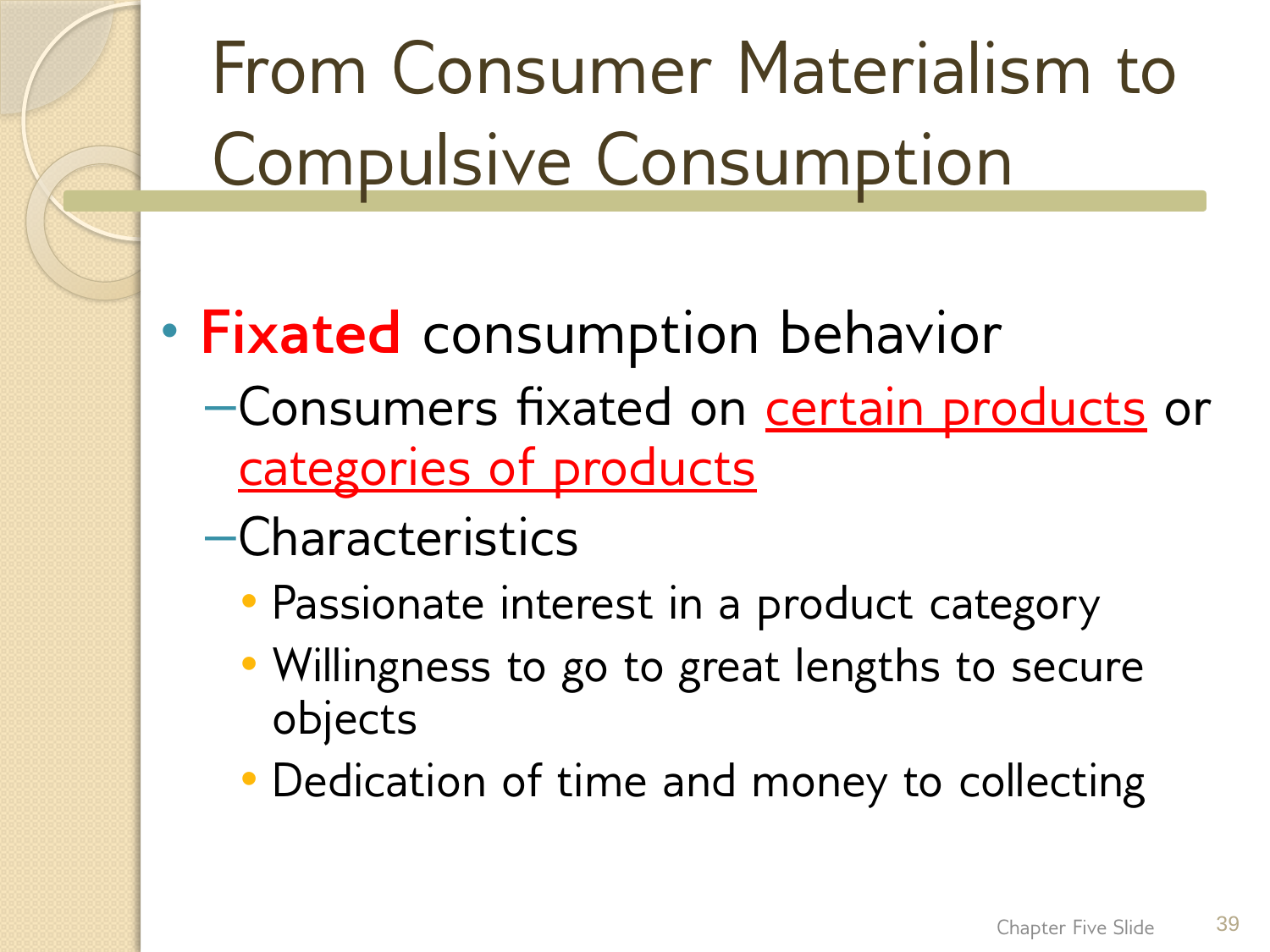

# From Consumer Materialism to Compulsive Consumption

Fixated consumption behavior
Consumers fixated on certain products or categories of products
Characteristics
Passionate interest in a product category
Willingness to go to great lengths to secure objects
Dedication of time and money to collecting
39
Chapter Five Slide